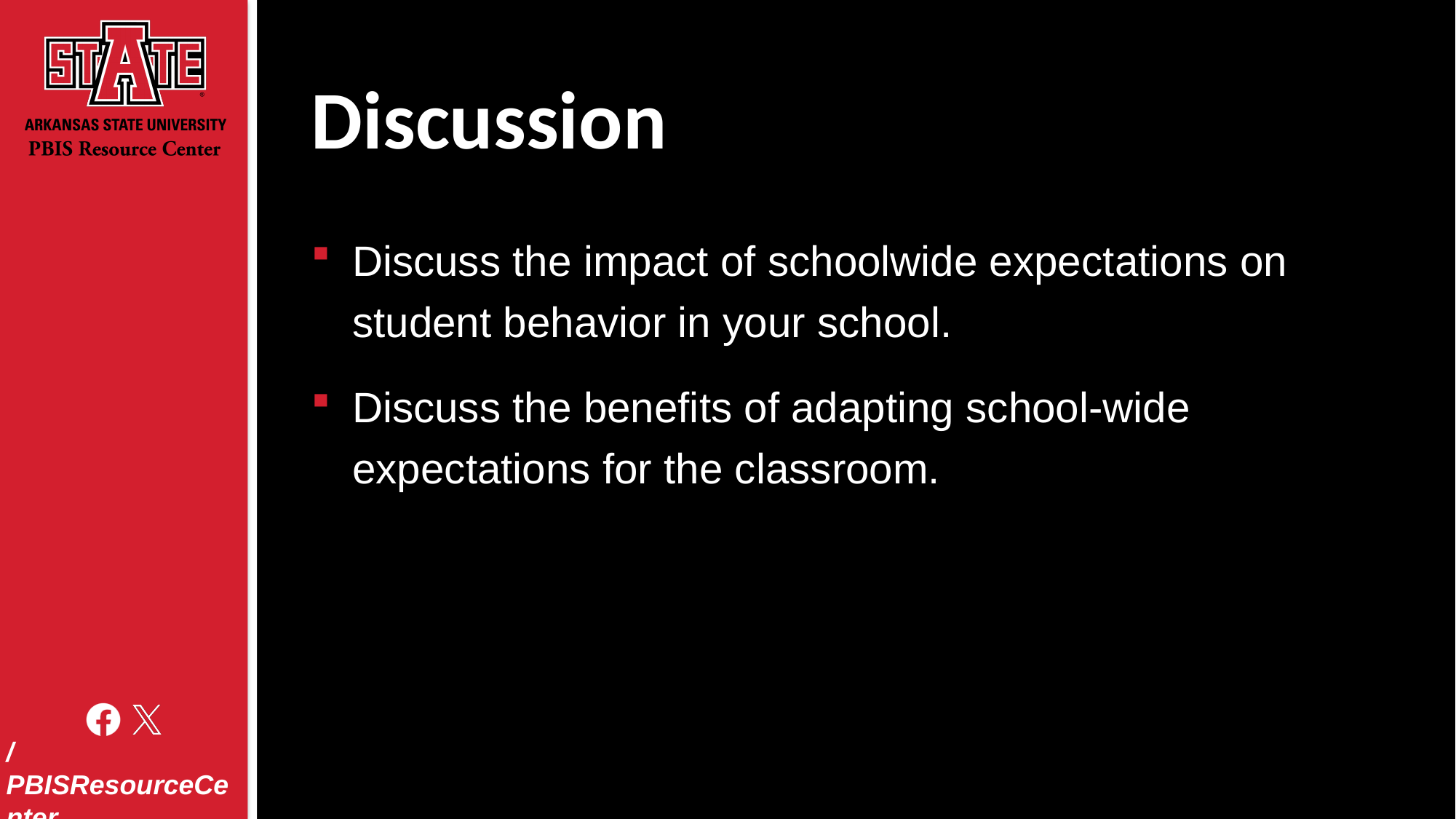

# Discussion
Discuss the impact of schoolwide expectations on student behavior in your school.
Discuss the benefits of adapting school-wide expectations for the classroom.